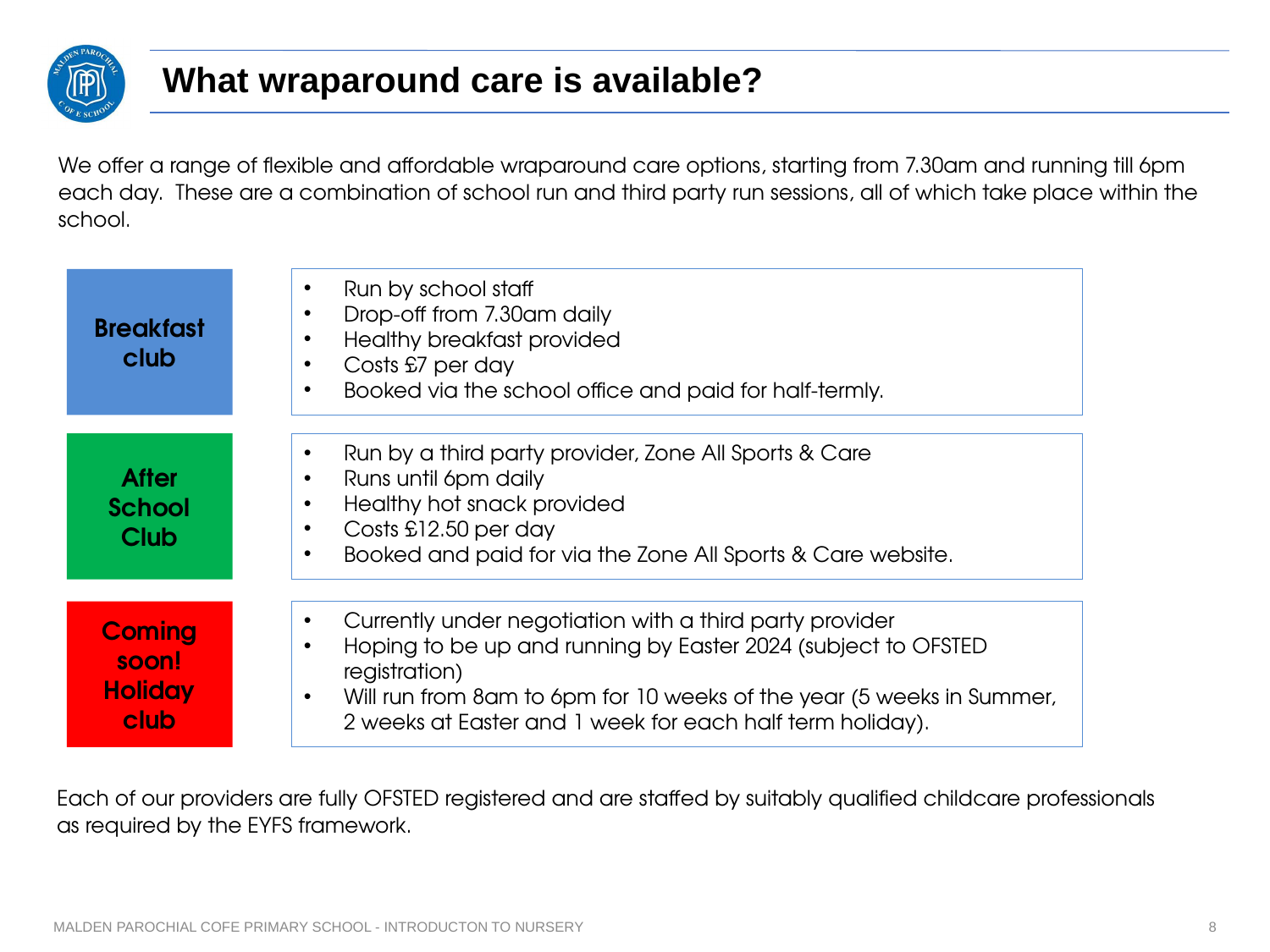

# What wraparound care is available?
We offer a range of flexible and affordable wraparound care options, starting from 7.30am and running till 6pm each day.  These are a combination of school run and third party run sessions, all of which take place within the school.
Breakfast club
Run by school staff
Drop-off from 7.30am daily
Healthy breakfast provided
Costs £7 per day
Booked via the school office and paid for half-termly.
After School Club
Run by a third party provider, Zone All Sports & Care
Runs until 6pm daily
Healthy hot snack provided
Costs £12.50 per day
Booked and paid for via the Zone All Sports & Care website.
Coming soon! Holiday club
Currently under negotiation with a third party provider
Hoping to be up and running by Easter 2024 (subject to OFSTED registration)
Will run from 8am to 6pm for 10 weeks of the year (5 weeks in Summer, 2 weeks at Easter and 1 week for each half term holiday).
Each of our providers are fully OFSTED registered and are staffed by suitably qualified childcare professionals as required by the EYFS framework.
MALDEN PAROCHIAL COFE PRIMARY SCHOOL - INTRODUCTON TO NURSERY
8